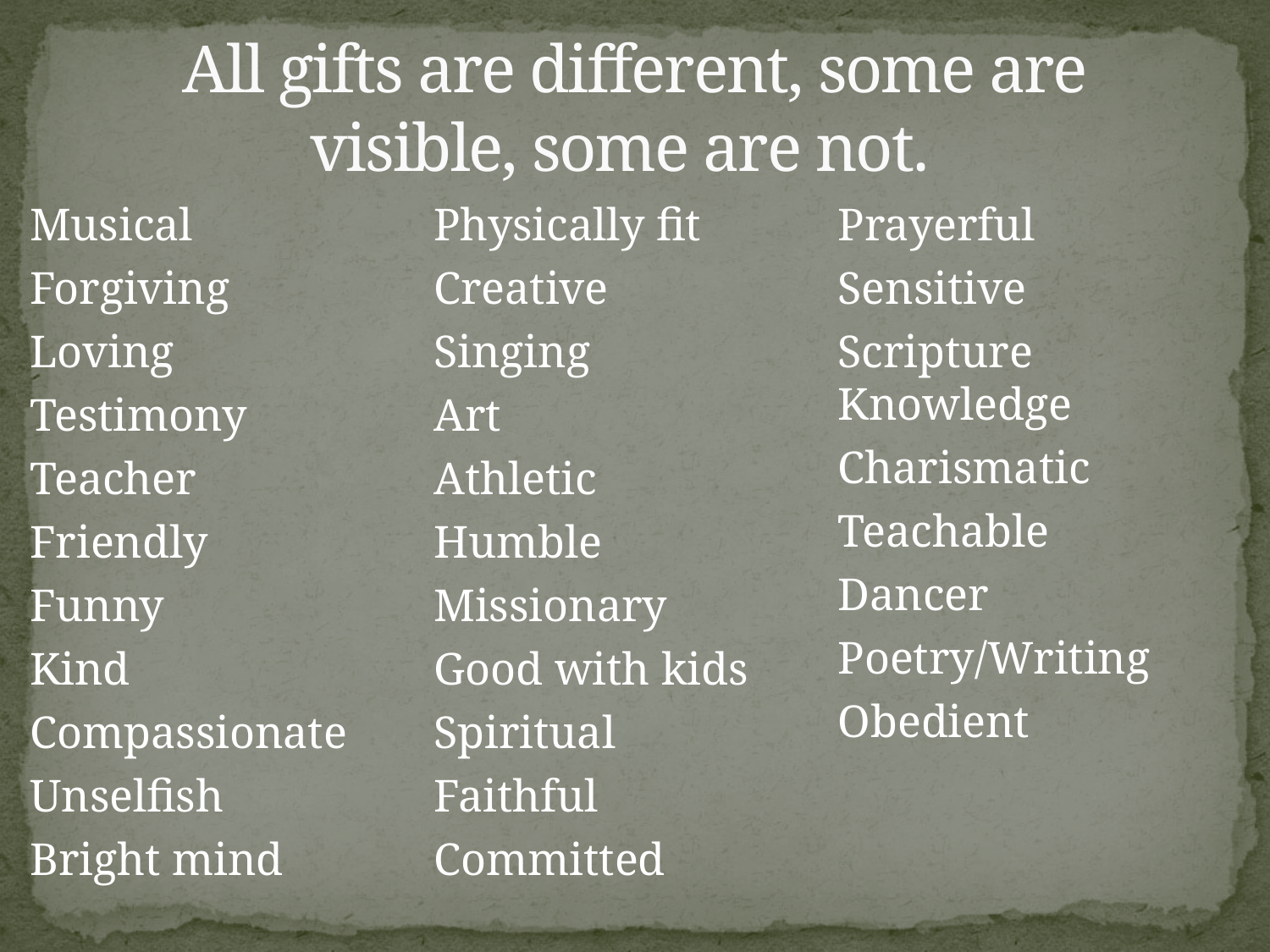

# All gifts are different, some are visible, some are not.
Musical
Forgiving
Loving
Testimony
Teacher
Friendly
Funny
Kind
Compassionate
Unselfish
Bright mind
Physically fit
Creative
Singing
Art
Athletic
Humble
Missionary
Good with kids
Spiritual
Faithful
Committed
Prayerful
Sensitive
Scripture Knowledge
Charismatic
Teachable
Dancer
Poetry/Writing
Obedient